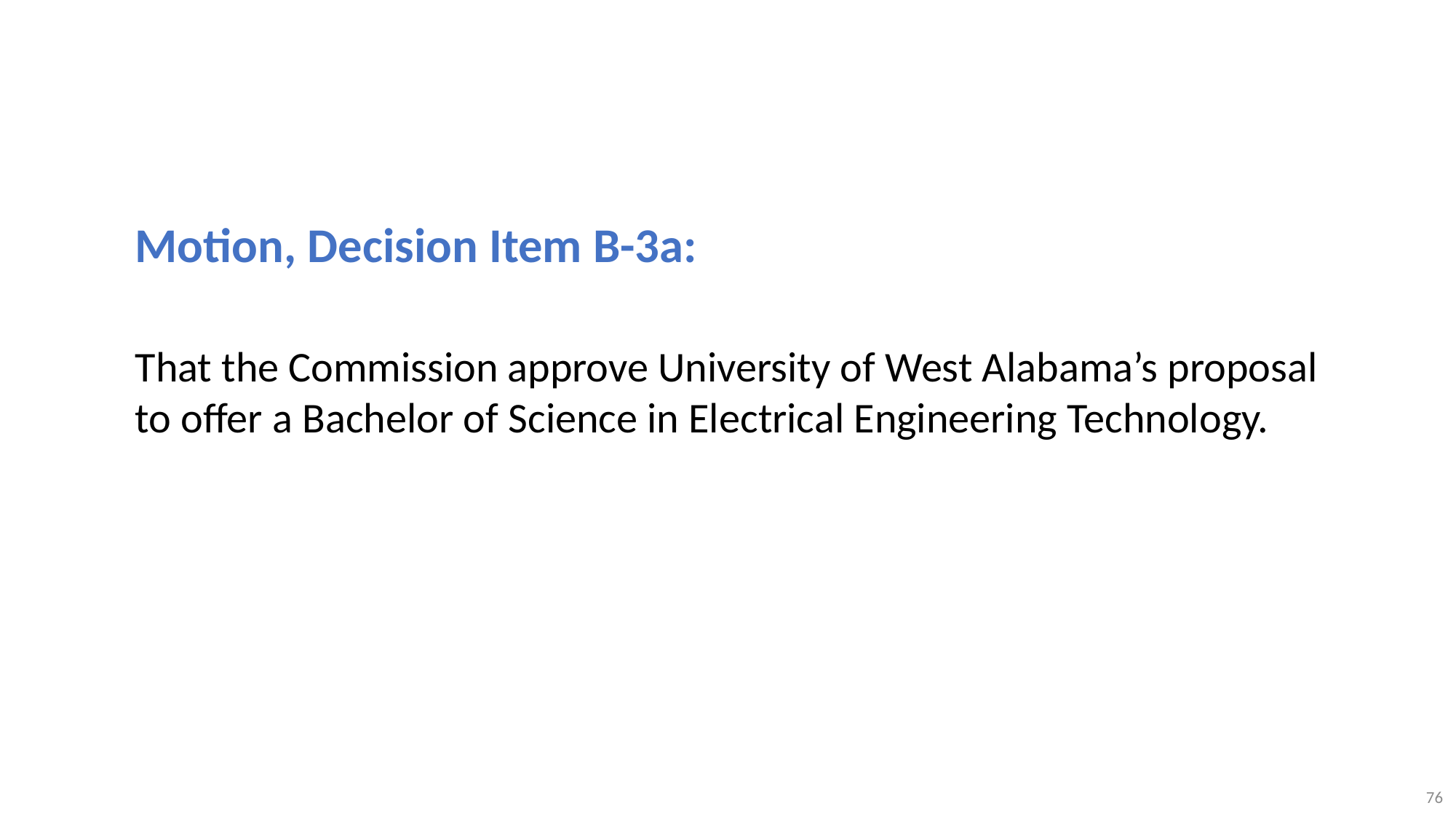

Motion, Decision Item B-3a:

That the Commission approve University of West Alabama’s proposal to offer a Bachelor of Science in Electrical Engineering Technology.
76